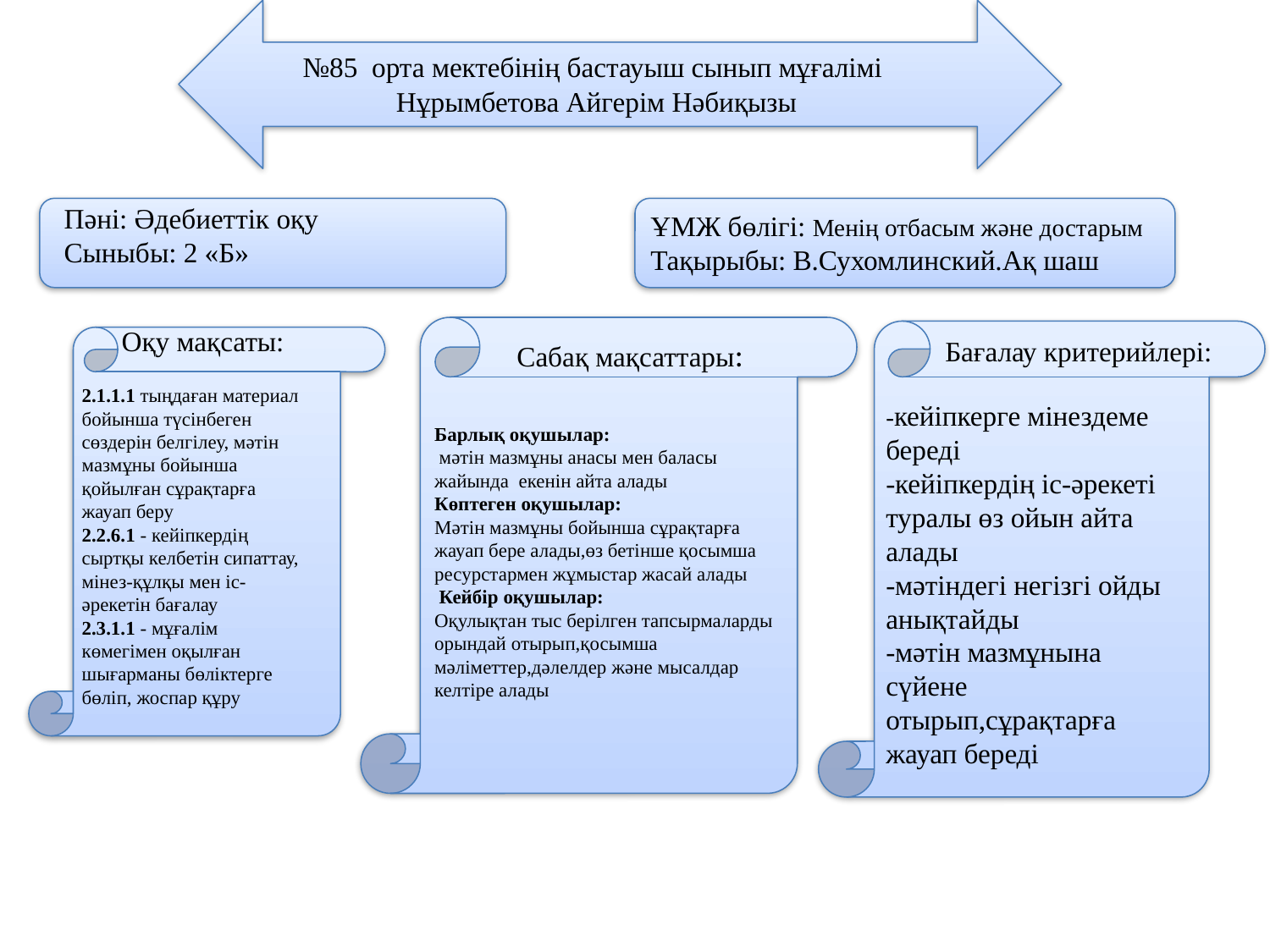

№85  орта мектебінің бастауыш сынып мұғалімі
                  Нұрымбетова Айгерім Нәбиқызы
Пәні: Әдебиеттік оқу
Сыныбы: 2 «Б»

ҰМЖ бөлігі: Менің отбасым және достарым
Тақырыбы: В.Сухомлинский.Ақ шаш
Оқу мақсаты:

Бағалау критерийлері:
 Сабақ мақсаттары:

-кейіпкерге мінездеме береді
-кейіпкердің іс-әрекеті туралы өз ойын айта алады
-мәтіндегі негізгі ойды анықтайды
-мәтін мазмұнына сүйене отырып,сұрақтарға жауап береді
2.1.1.1 тыңдаған материал бойынша түсінбеген сөздерін белгілеу, мәтін
мазмұны бойынша қойылған сұрақтарға жауап беру
2.2.6.1 - кейіпкердің сыртқы келбетін сипаттау, мінез-құлқы мен іс-әрекетін бағалау
2.3.1.1 - мұғалім көмегімен оқылған шығарманы бөліктерге бөліп, жоспар құру

Барлық оқушылар:
 мәтін мазмұны анасы мен баласы жайында  екенін айта алады
Көптеген оқушылар:
Мәтін мазмұны бойынша сұрақтарға жауап бере алады,өз бетінше қосымша ресурстармен жұмыстар жасай алады
 Кейбір оқушылар:
Оқулықтан тыс берілген тапсырмаларды орындай отырып,қосымша мәліметтер,дәлелдер және мысалдар келтіре алады